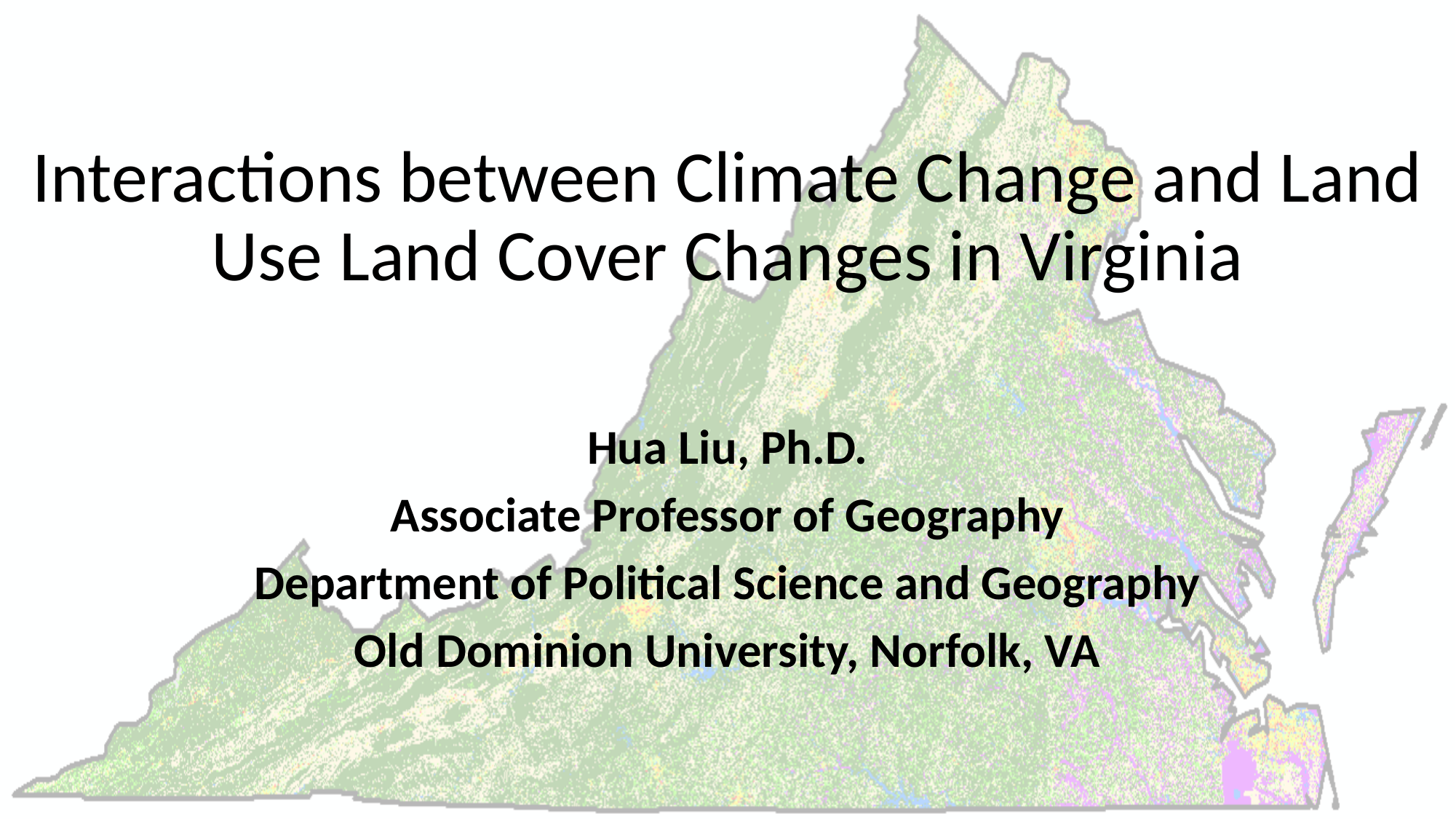

# Interactions between Climate Change and Land Use Land Cover Changes in Virginia
Hua Liu, Ph.D.
Associate Professor of Geography
Department of Political Science and Geography
Old Dominion University, Norfolk, VA